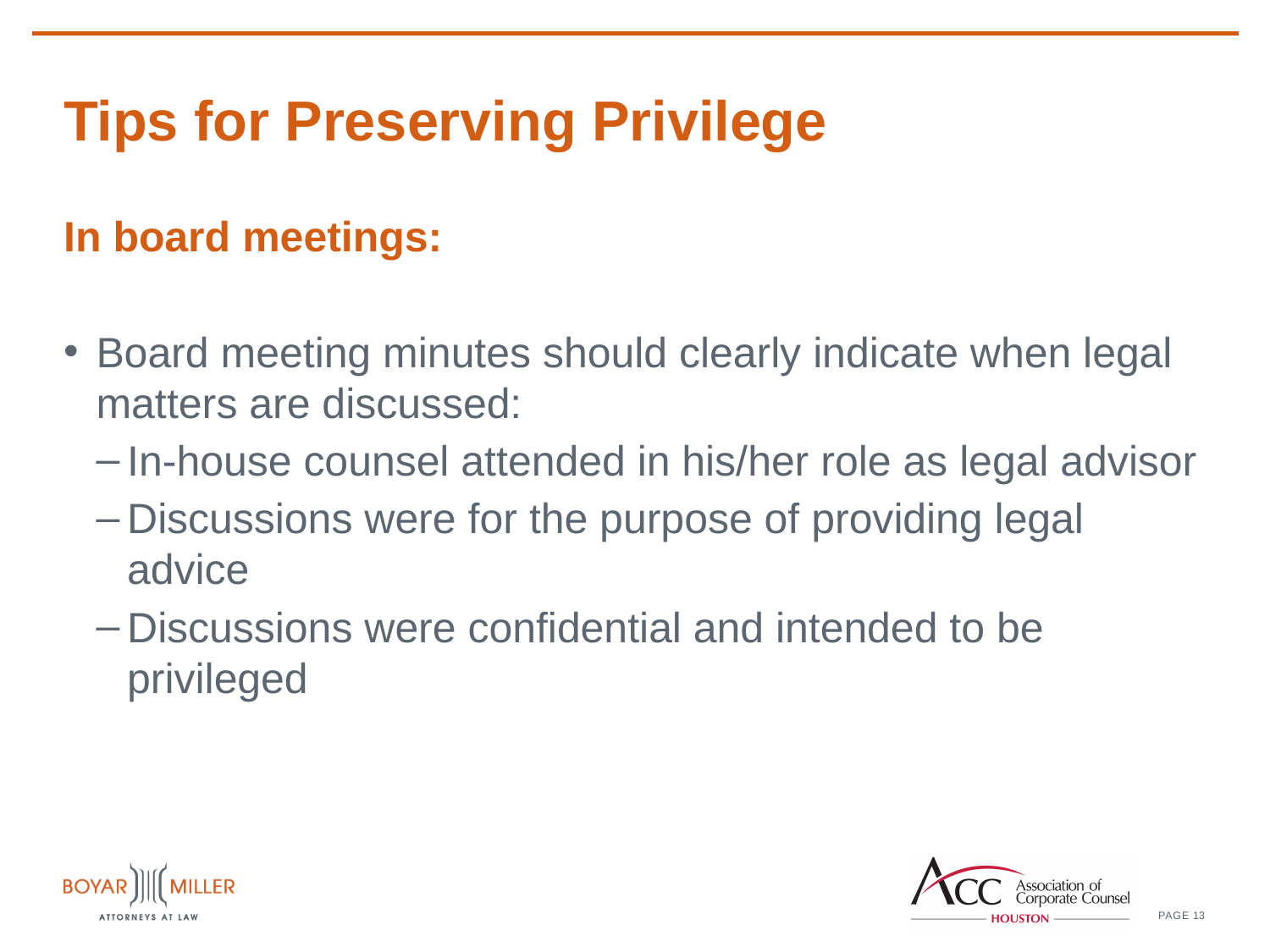

# Tips for Preserving Privilege
In board meetings:

Board meeting minutes should clearly indicate when legal matters are discussed:
In-house counsel attended in his/her role as legal advisor
Discussions were for the purpose of providing legal advice
Discussions were confidential and intended to be privileged

13